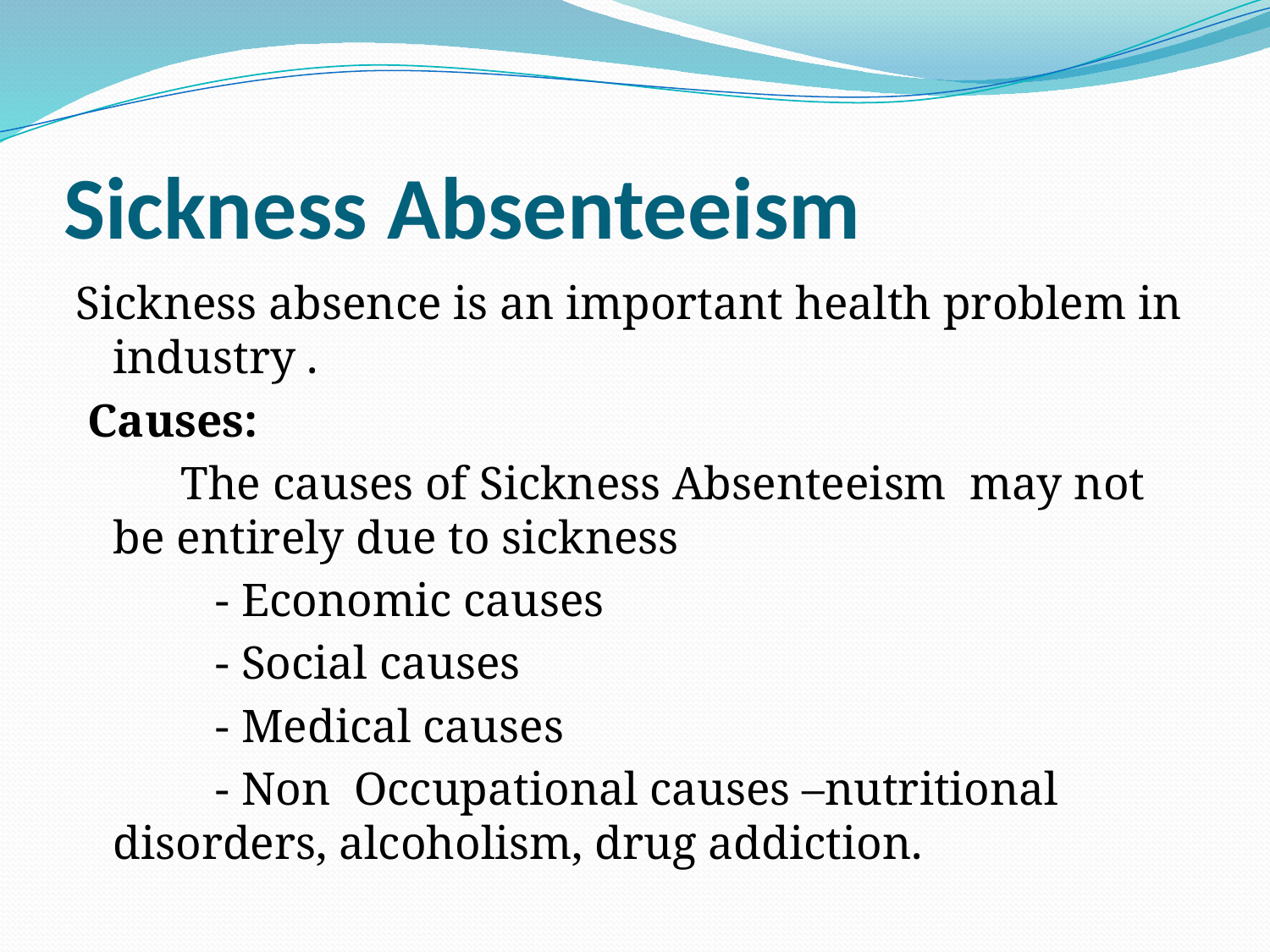

# Sickness Absenteeism
Sickness absence is an important health problem in industry .
 Causes:
         The causes of Sickness Absenteeism  may not be entirely due to sickness
            - Economic causes
            - Social causes
            - Medical causes
            - Non  Occupational causes –nutritional disorders, alcoholism, drug addiction.